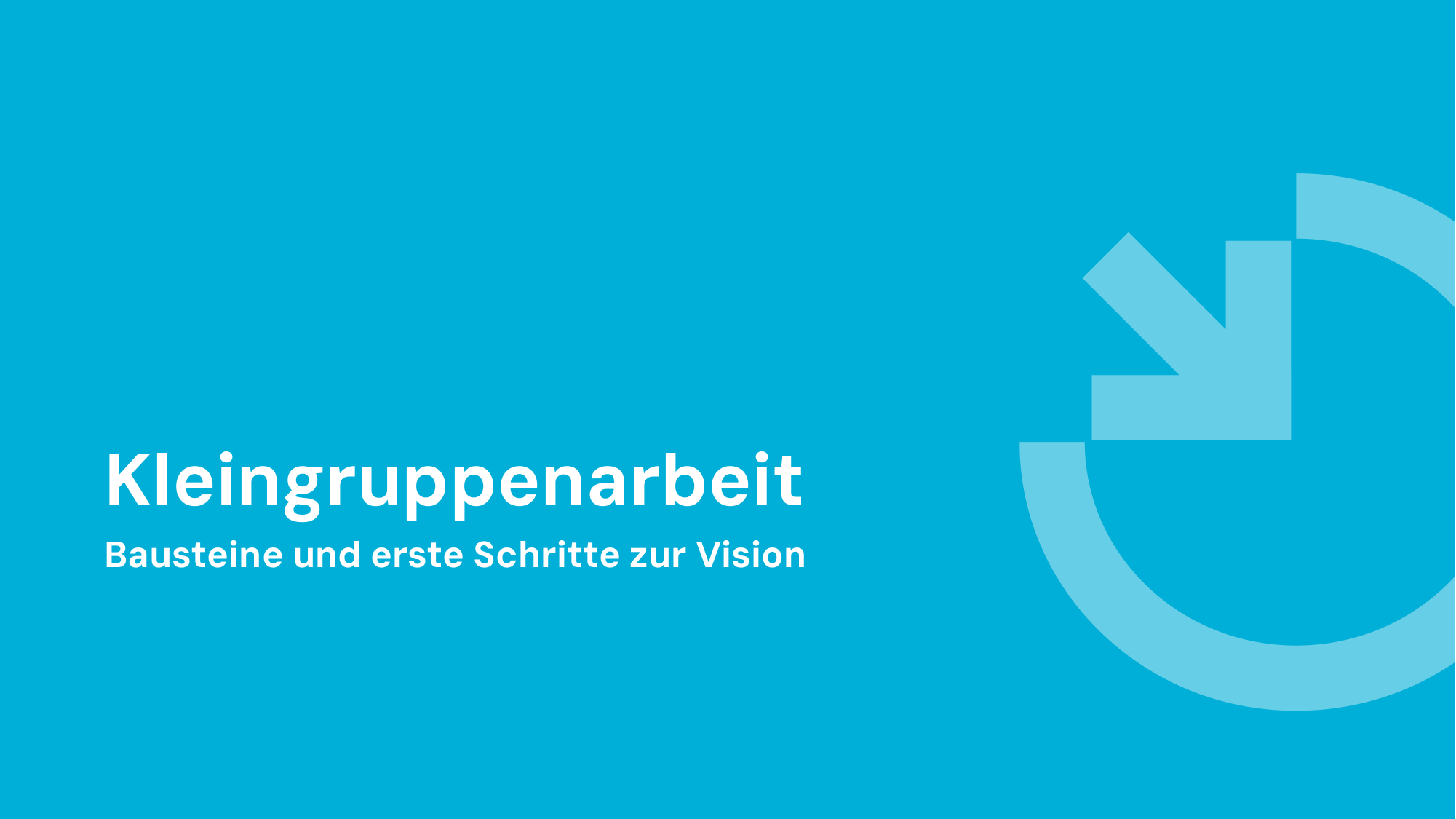

# Kleingruppenarbeit
Bausteine und erste Schritte zur Vision